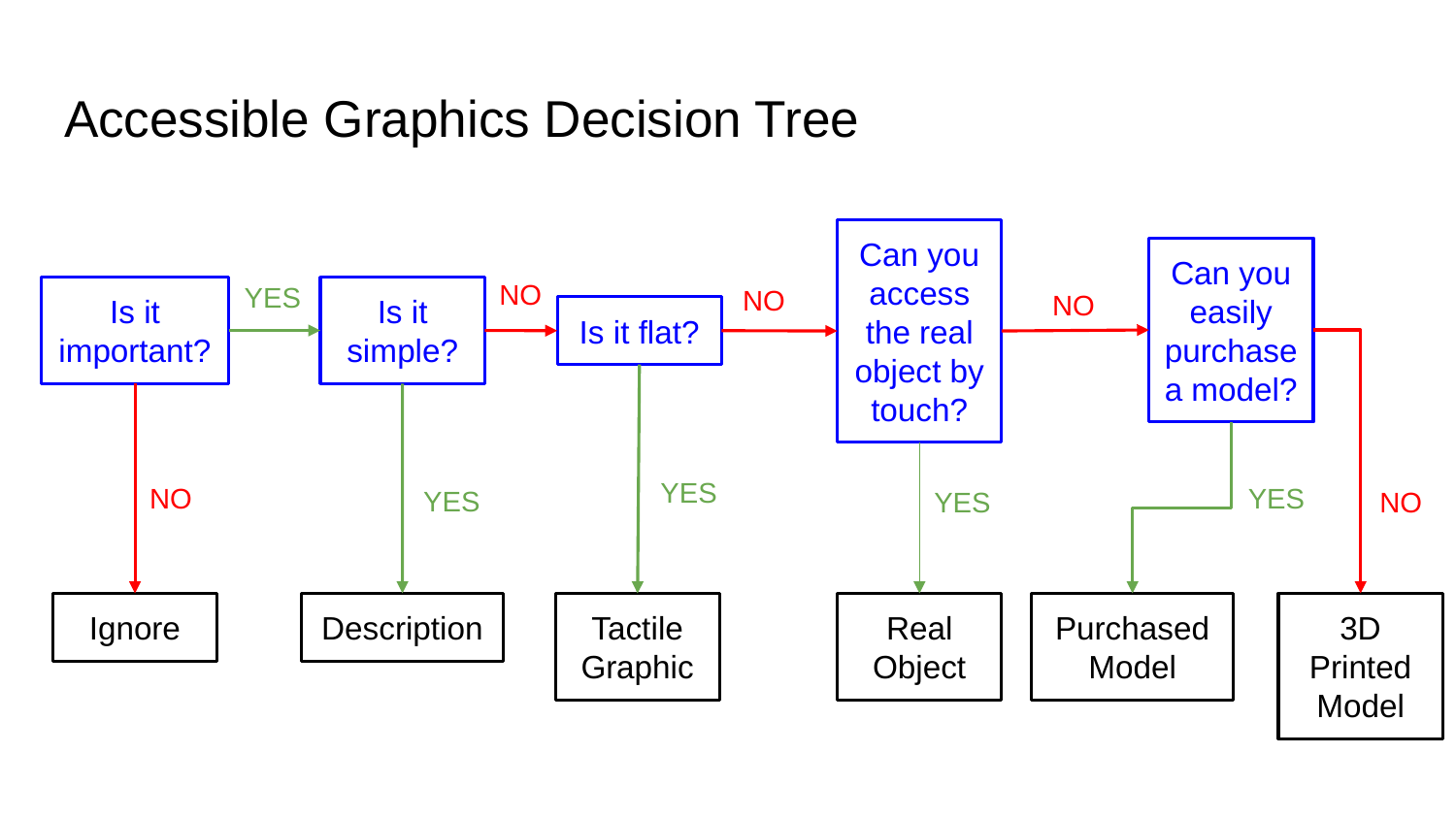

# Accessible Graphics Decision Tree
Can you access the real object by touch?
Can you easily purchase a model?
NO
YES
NO
NO
Is it important?
Is it simple?
Is it flat?
YES
NO
YES
YES
YES
NO
Ignore
Description
Tactile Graphic
Real Object
Purchased Model
3D Printed Model